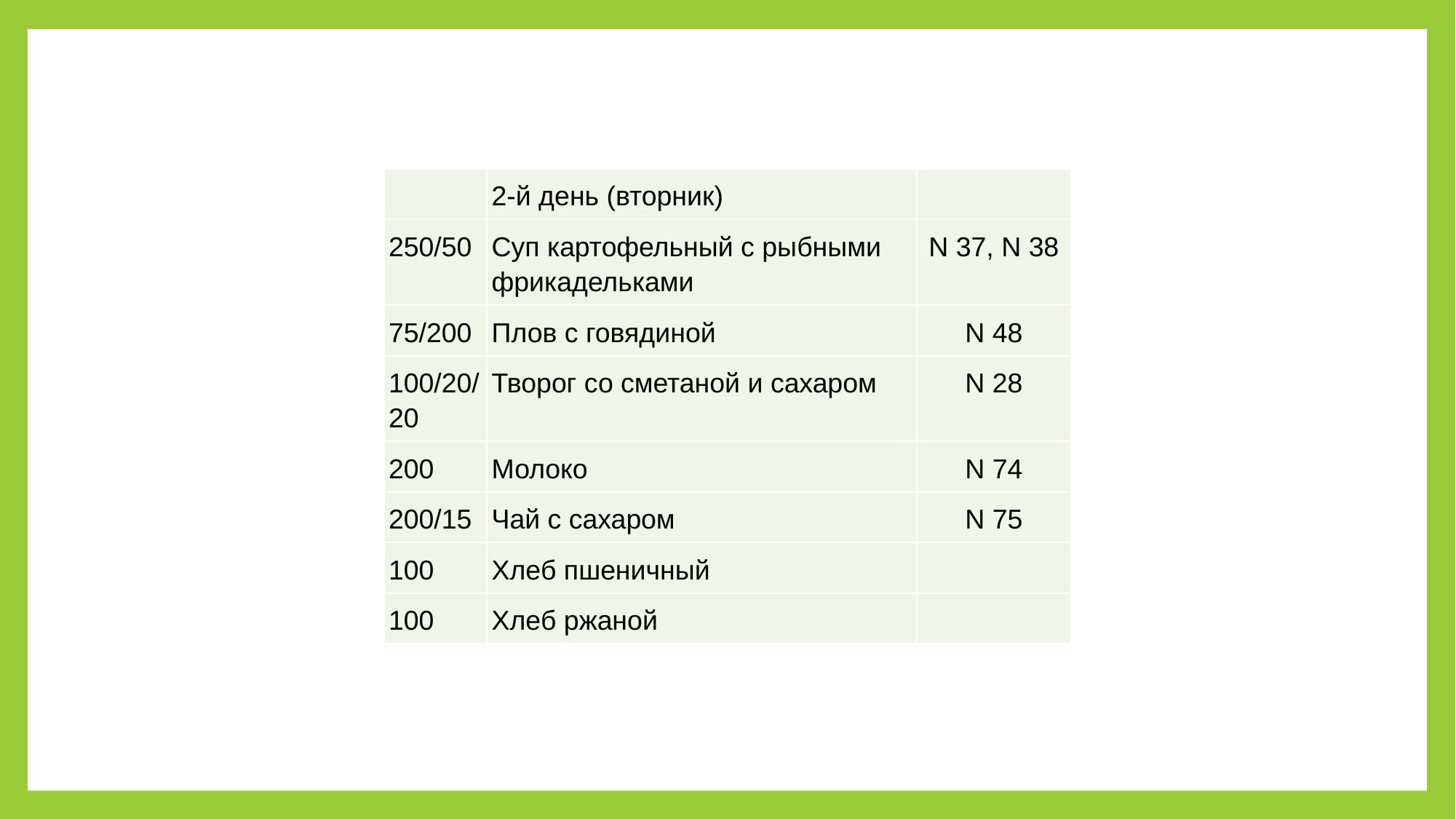

|  | 2-й день (вторник) |  |
| --- | --- | --- |
| 250/50 | Суп картофельный с рыбными фрикадельками | N 37, N 38 |
| 75/200 | Плов с говядиной | N 48 |
| 100/20/20 | Творог со сметаной и сахаром | N 28 |
| 200 | Молоко | N 74 |
| 200/15 | Чай с сахаром | N 75 |
| 100 | Хлеб пшеничный |  |
| 100 | Хлеб ржаной |  |